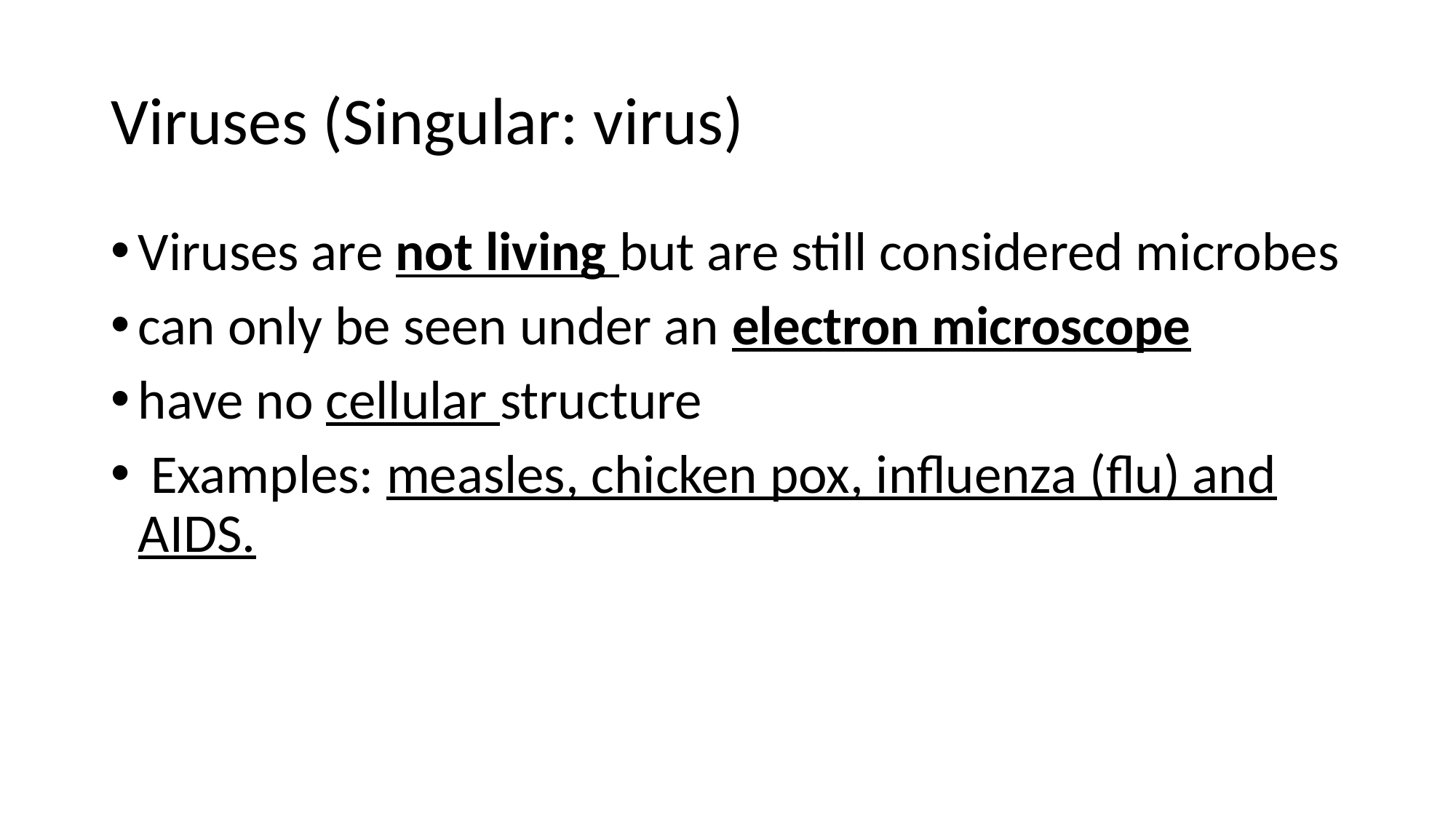

# Viruses (Singular: virus)
Viruses are not living but are still considered microbes
can only be seen under an electron microscope
have no cellular structure
 Examples: measles, chicken pox, influenza (flu) and AIDS.